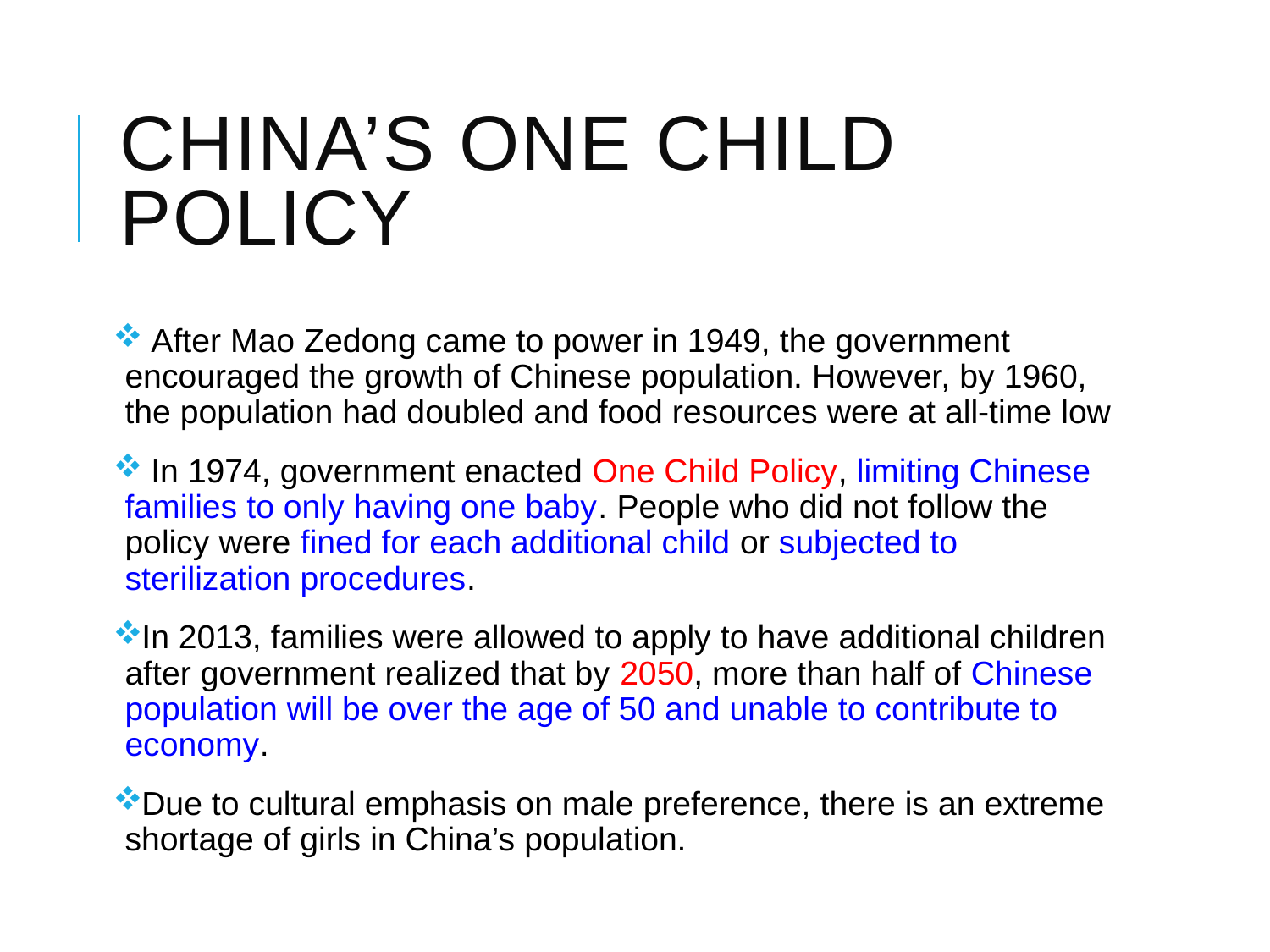

# China’s one child policy
 After Mao Zedong came to power in 1949, the government encouraged the growth of Chinese population. However, by 1960, the population had doubled and food resources were at all-time low
 In 1974, government enacted One Child Policy, limiting Chinese families to only having one baby. People who did not follow the policy were fined for each additional child or subjected to sterilization procedures.
In 2013, families were allowed to apply to have additional children after government realized that by 2050, more than half of Chinese population will be over the age of 50 and unable to contribute to economy.
Due to cultural emphasis on male preference, there is an extreme shortage of girls in China’s population.